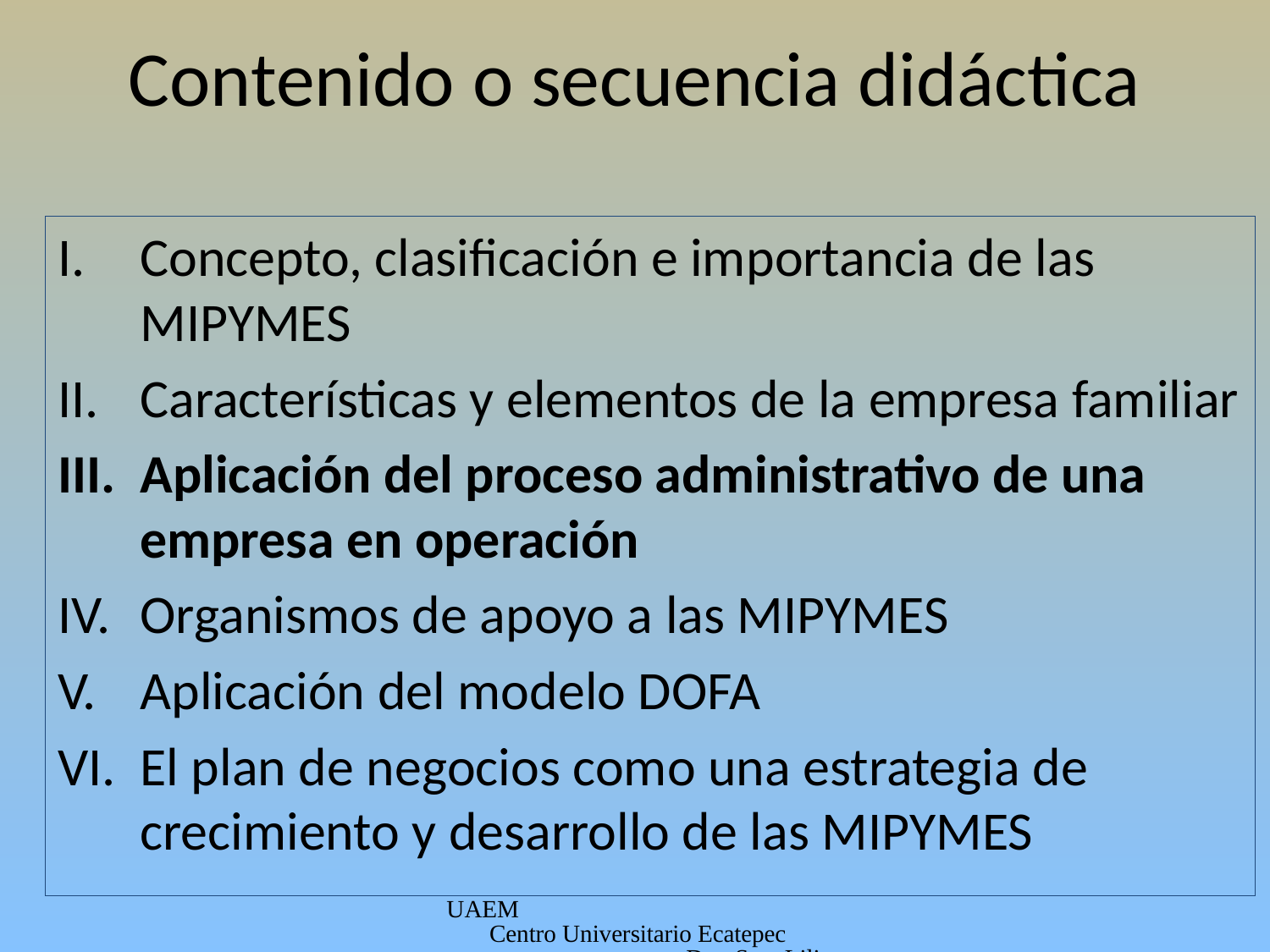

# Contenido o secuencia didáctica
Concepto, clasificación e importancia de las MIPYMES
Características y elementos de la empresa familiar
Aplicación del proceso administrativo de una empresa en operación
Organismos de apoyo a las MIPYMES
Aplicación del modelo DOFA
El plan de negocios como una estrategia de crecimiento y desarrollo de las MIPYMES

UAEM                                                        Centro Universitario Ecatepec                                             Dra. Sara Lilia García Pérez